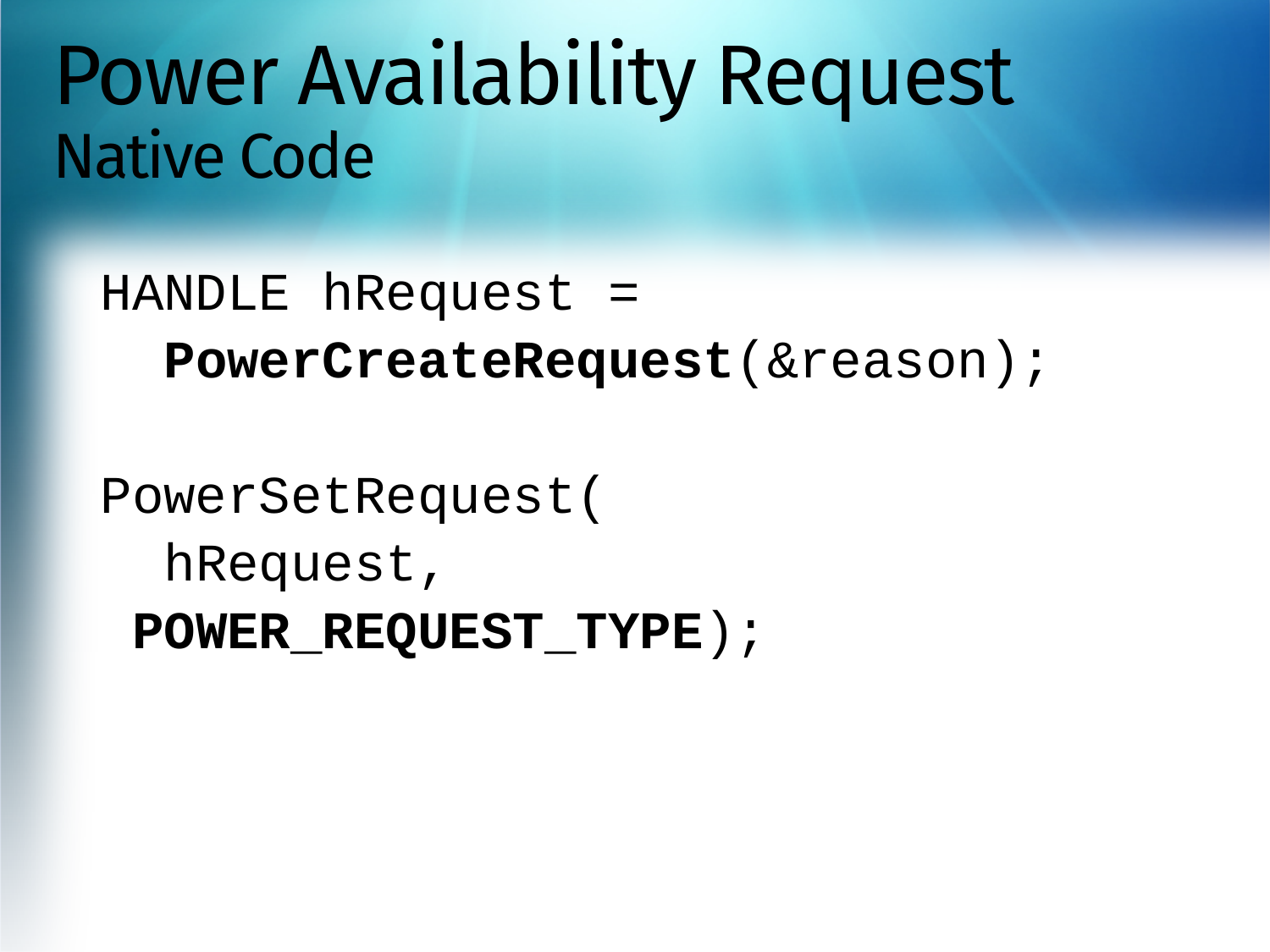

# Power Availability Request Native Code
HANDLE hRequest =
  PowerCreateRequest(&reason);

PowerSetRequest(
  hRequest,
 POWER_REQUEST_TYPE);